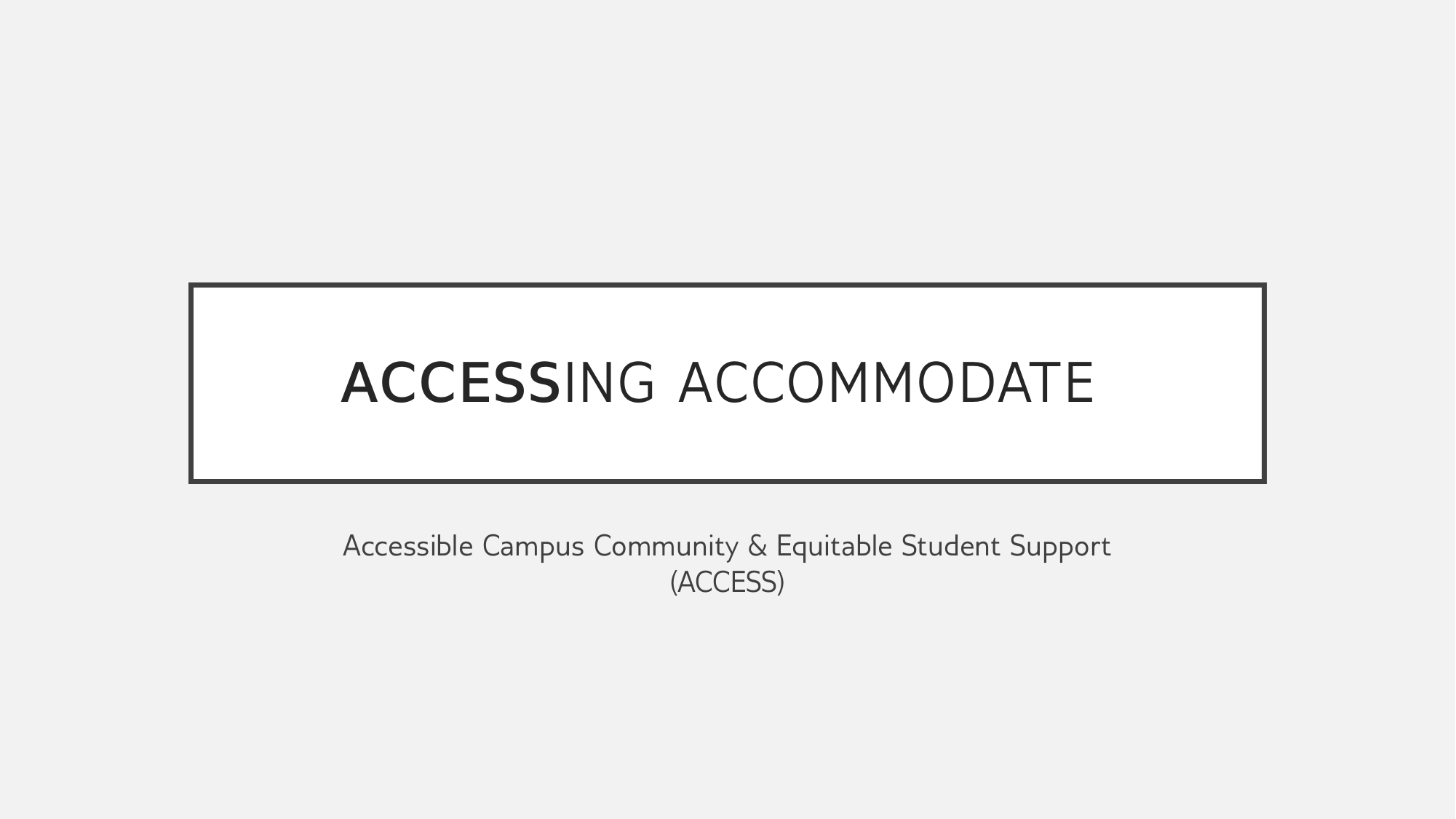

# ACCESSING ACCOMMODATE
Accessible Campus Community & Equitable Student Support
(ACCESS)